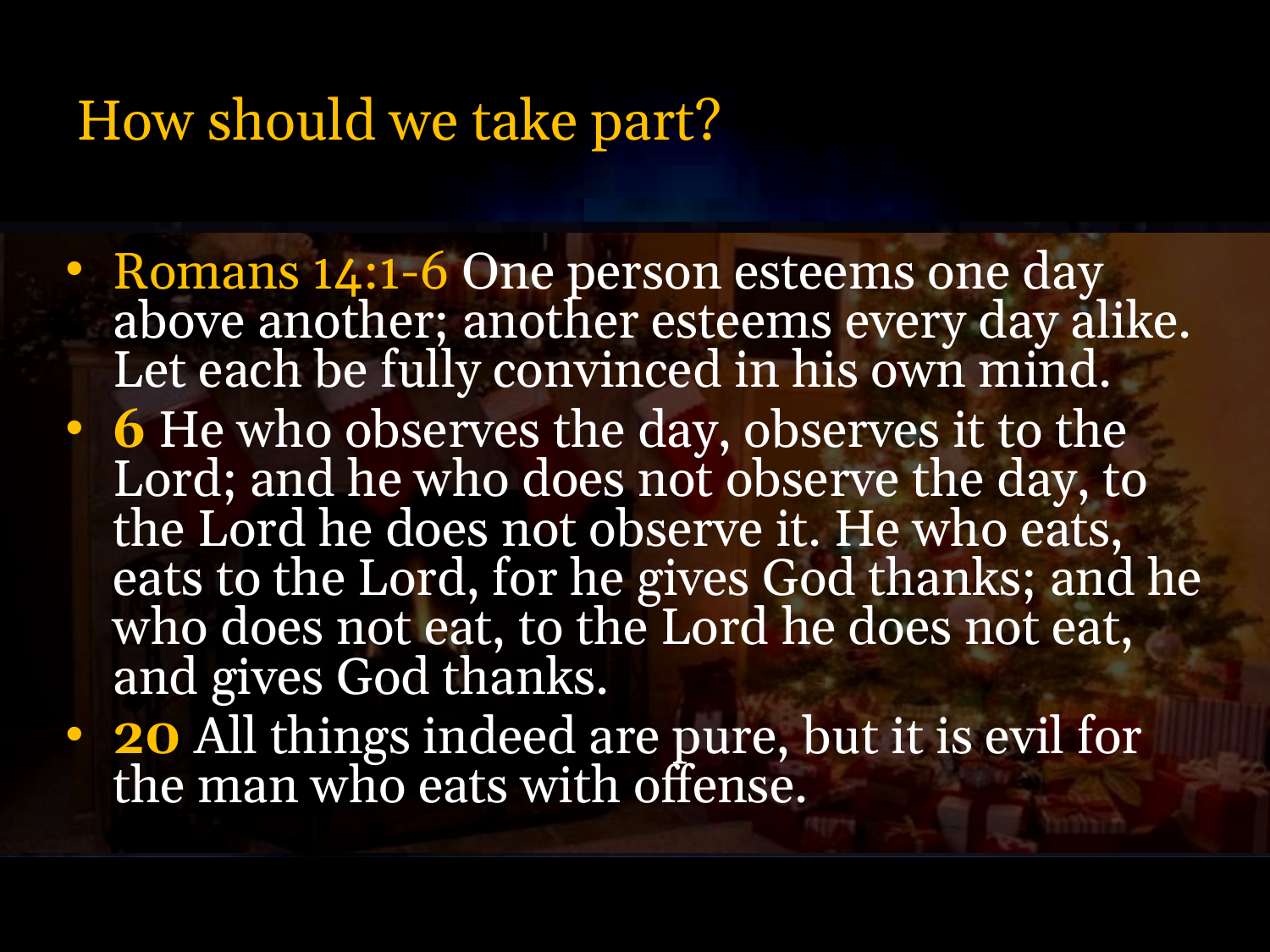

# How should we take part?
Romans 14:1-6 One person esteems one day above another; another esteems every day alike. Let each be fully convinced in his own mind.
6 He who observes the day, observes it to the Lord; and he who does not observe the day, to the Lord he does not observe it. He who eats, eats to the Lord, for he gives God thanks; and he who does not eat, to the Lord he does not eat, and gives God thanks.
20 All things indeed are pure, but it is evil for the man who eats with offense.